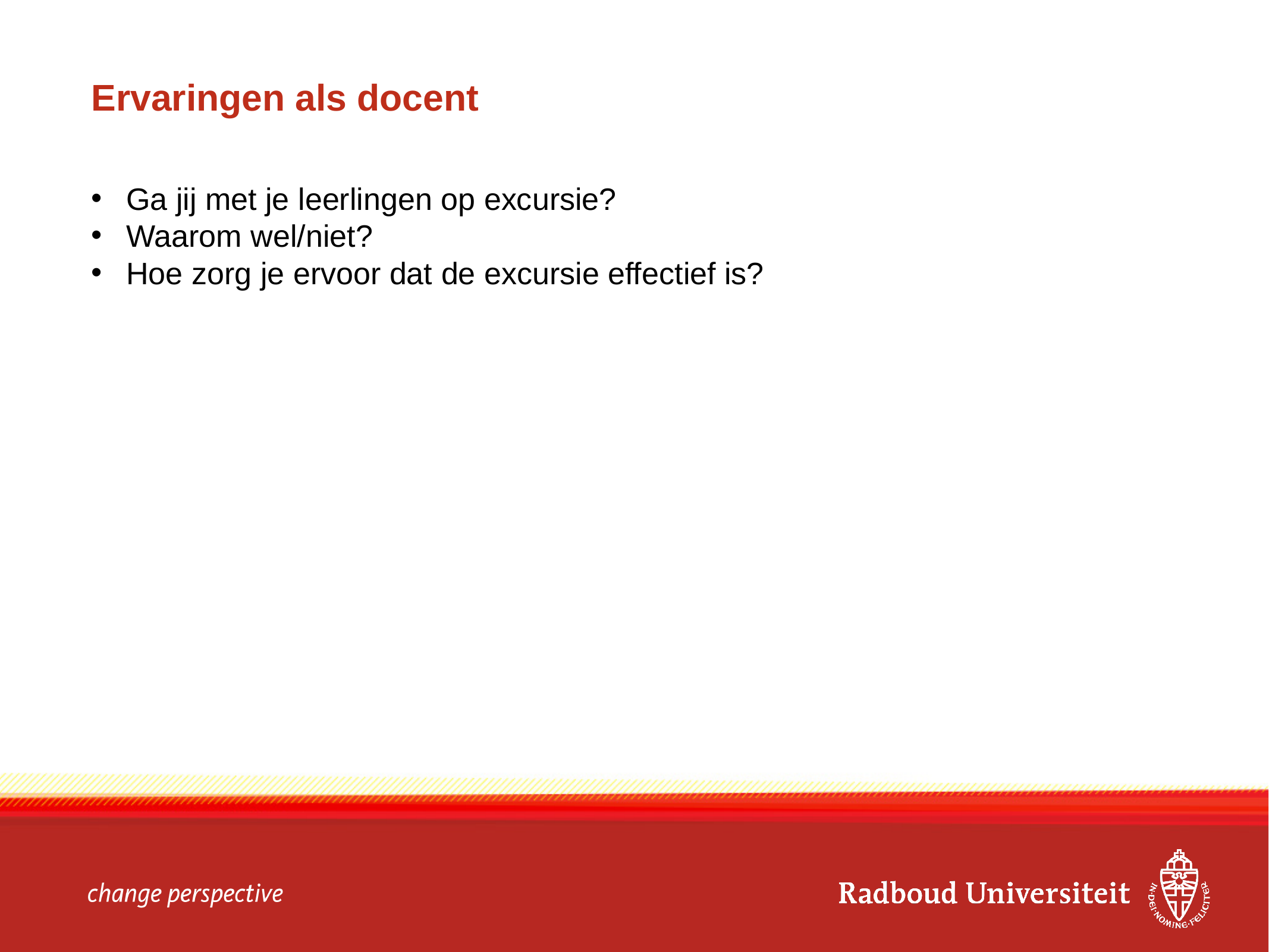

# Ervaringen als docent
Ga jij met je leerlingen op excursie?
Waarom wel/niet?
Hoe zorg je ervoor dat de excursie effectief is?